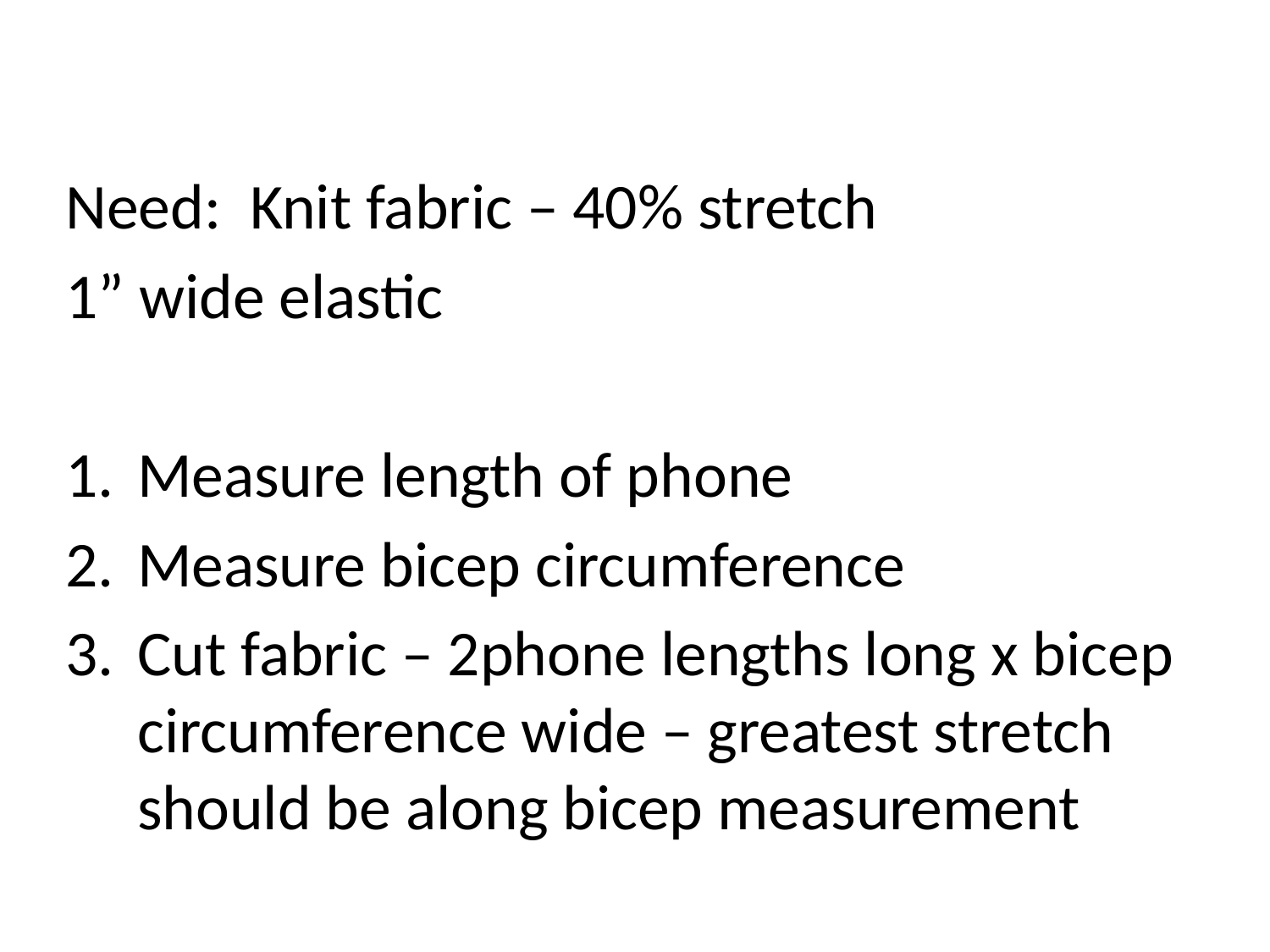

Need:  Knit fabric – 40% stretch
1” wide elastic

Measure length of phone
Measure bicep circumference
Cut fabric – 2phone lengths long x bicep circumference wide – greatest stretch should be along bicep measurement